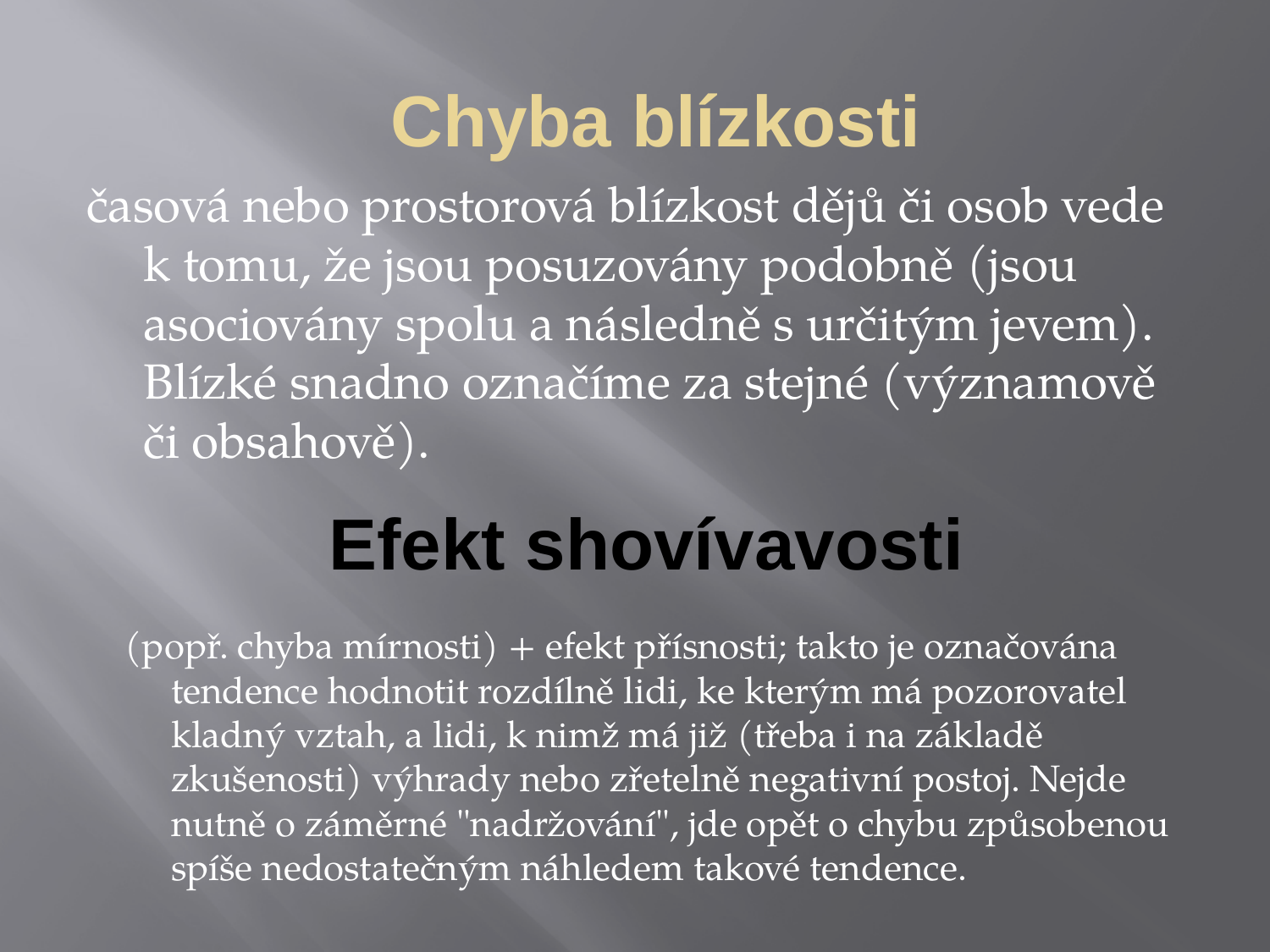

Chyba blízkosti
časová nebo prostorová blízkost dějů či osob vede k tomu, že jsou posuzovány podobně (jsou asociovány spolu a následně s určitým jevem). Blízké snadno označíme za stejné (významově či obsahově).
# Efekt shovívavosti
 (popř. chyba mírnosti) + efekt přísnosti; takto je označována tendence hodnotit rozdílně lidi, ke kterým má pozorovatel kladný vztah, a lidi, k nimž má již (třeba i na základě zkušenosti) výhrady nebo zřetelně negativní postoj. Nejde nutně o záměrné "nadržování", jde opět o chybu způsobenou spíše nedostatečným náhledem takové tendence.